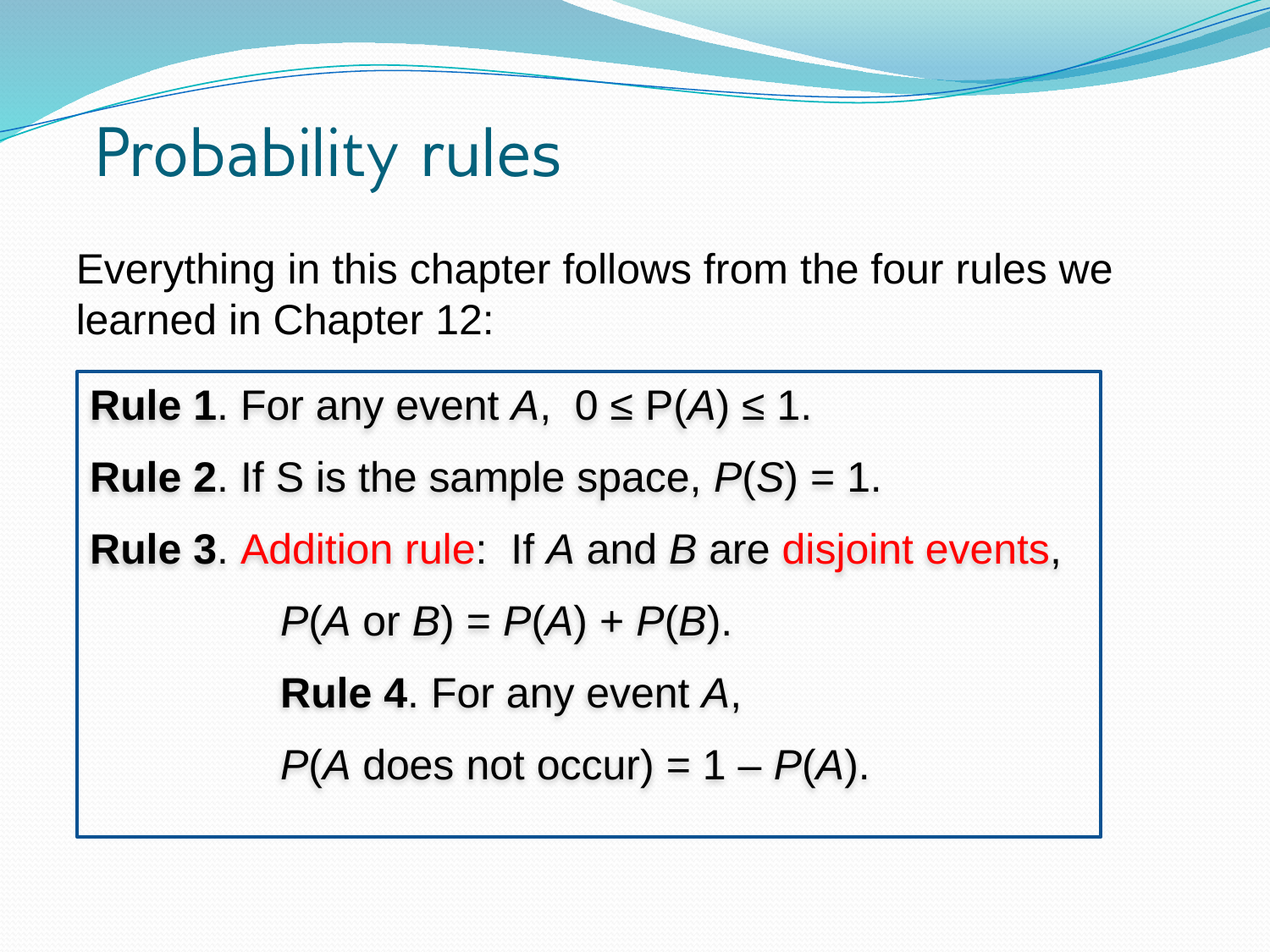

# Probability rules
Everything in this chapter follows from the four rules we learned in Chapter 12:
Rule 1. For any event A,  0 ≤ P(A) ≤ 1.
Rule 2. If S is the sample space, P(S) = 1.
Rule 3. Addition rule:  If A and B are disjoint events,
P(A or B) = P(A) + P(B).
Rule 4. For any event A,
P(A does not occur) = 1 – P(A).